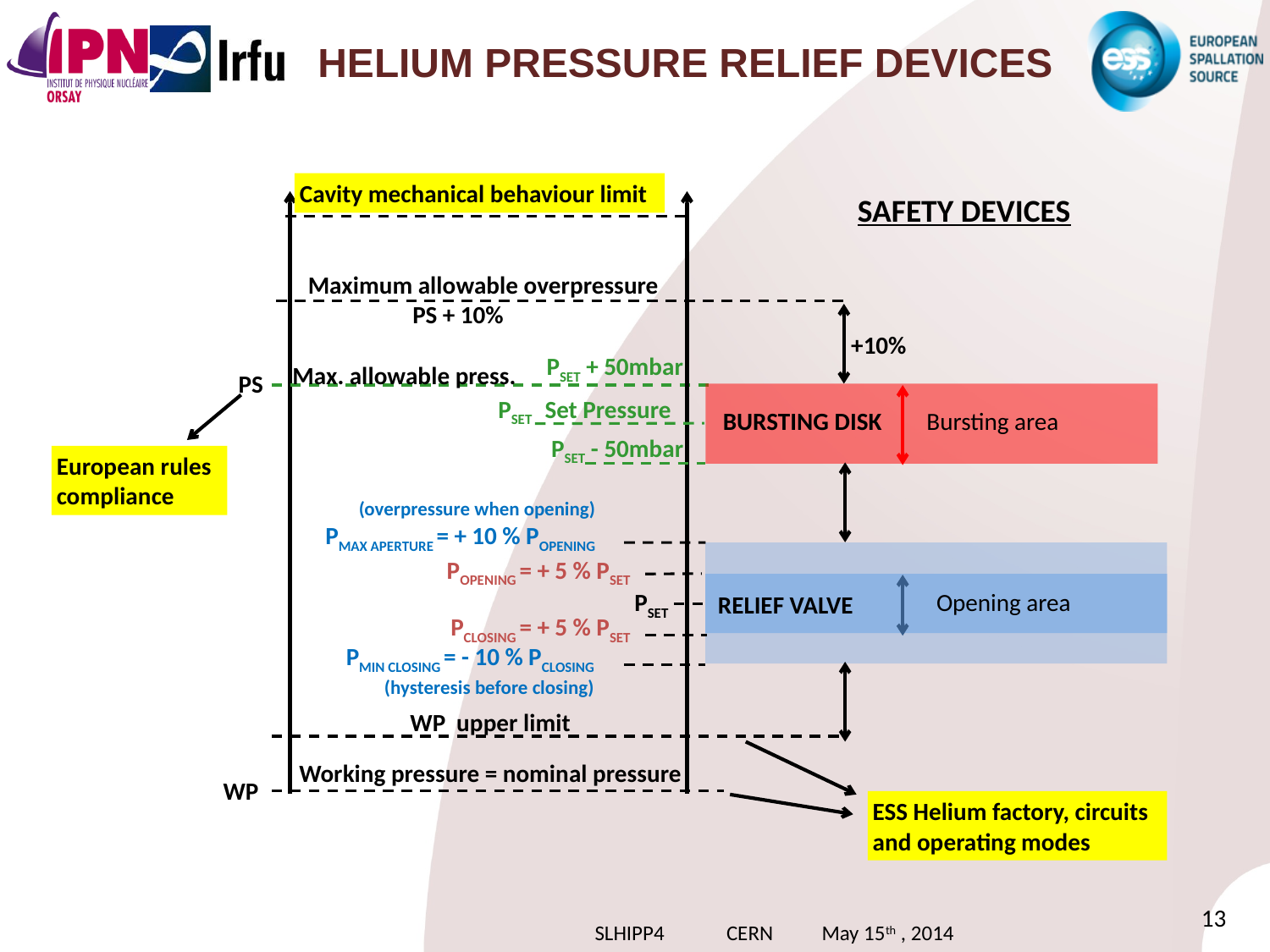

# Helium Pressure relief devices
Cavity mechanical behaviour limit
Safety devices
Maximum allowable overpressure
                   PS + 10%
PS
PSET    Set Pressure

Working pressure = nominal pressure
WP
+10%
PSET + 50mbar
Max. allowable press.

Bursting disk
Bursting area
PSET - 50mbar
European rules compliance
(overpressure when opening)
PMAX APERTURE = + 10 % POPENING

POPENING = + 5 % PSET
PSET
PCLOSING = + 5 % PSET
PMIN CLOSING = - 10 % PCLOSING
(hysteresis before closing)
Relief valve
Opening area
WP  upper limit
ESS Helium factory, circuits
and operating modes